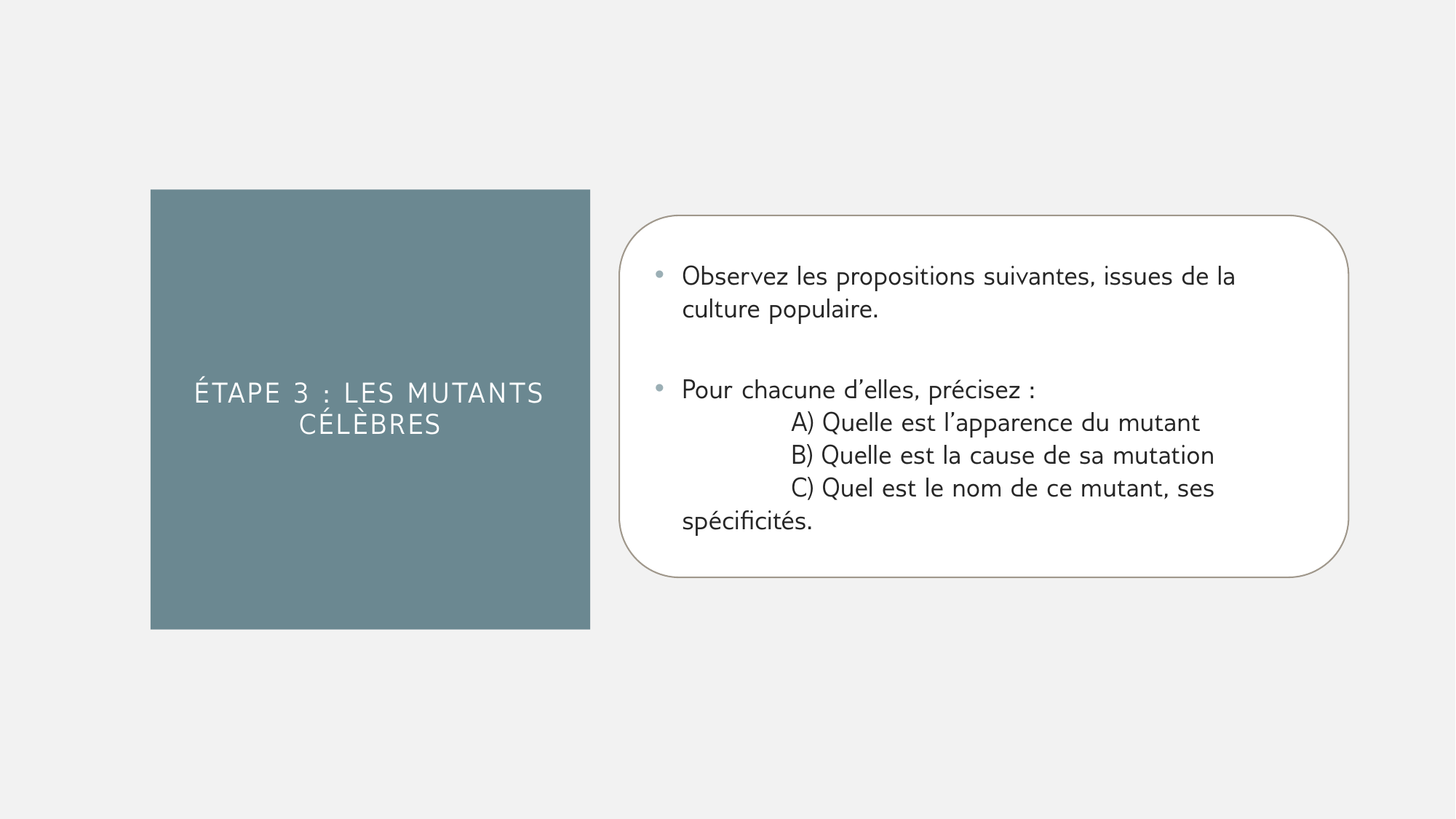

# ÉTAPE 3 : LES MUTANTS CÉLÈBRES
Observez les propositions suivantes, issues de la culture populaire.
Pour chacune d’elles, précisez :
	A) Quelle est l’apparence du mutant
	B) Quelle est la cause de sa mutation
	C) Quel est le nom de ce mutant, ses spécificités.